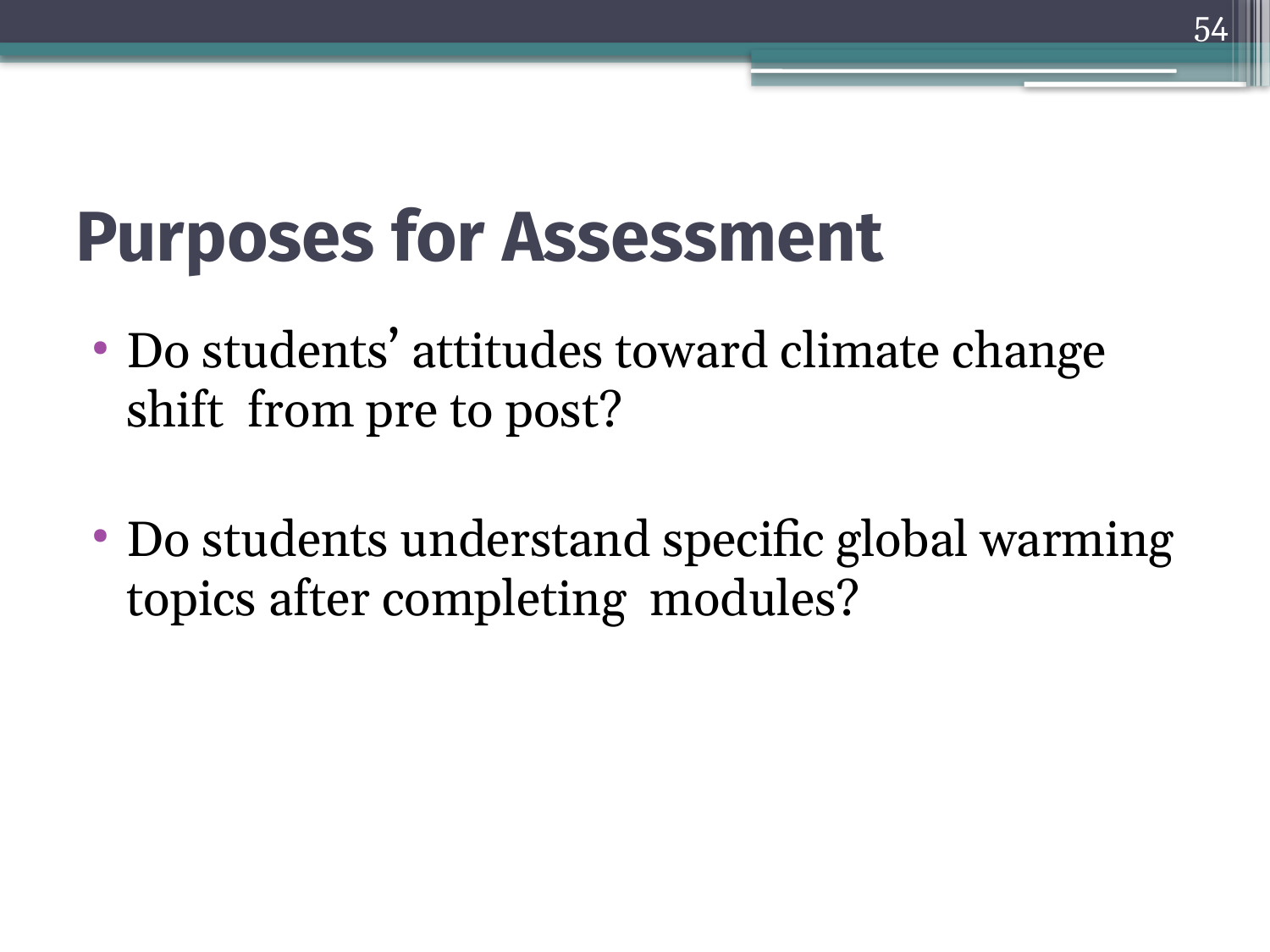

54
# Purposes for Assessment
Do students’ attitudes toward climate change shift  from pre to post?

Do students understand specific global warming topics after completing  modules?